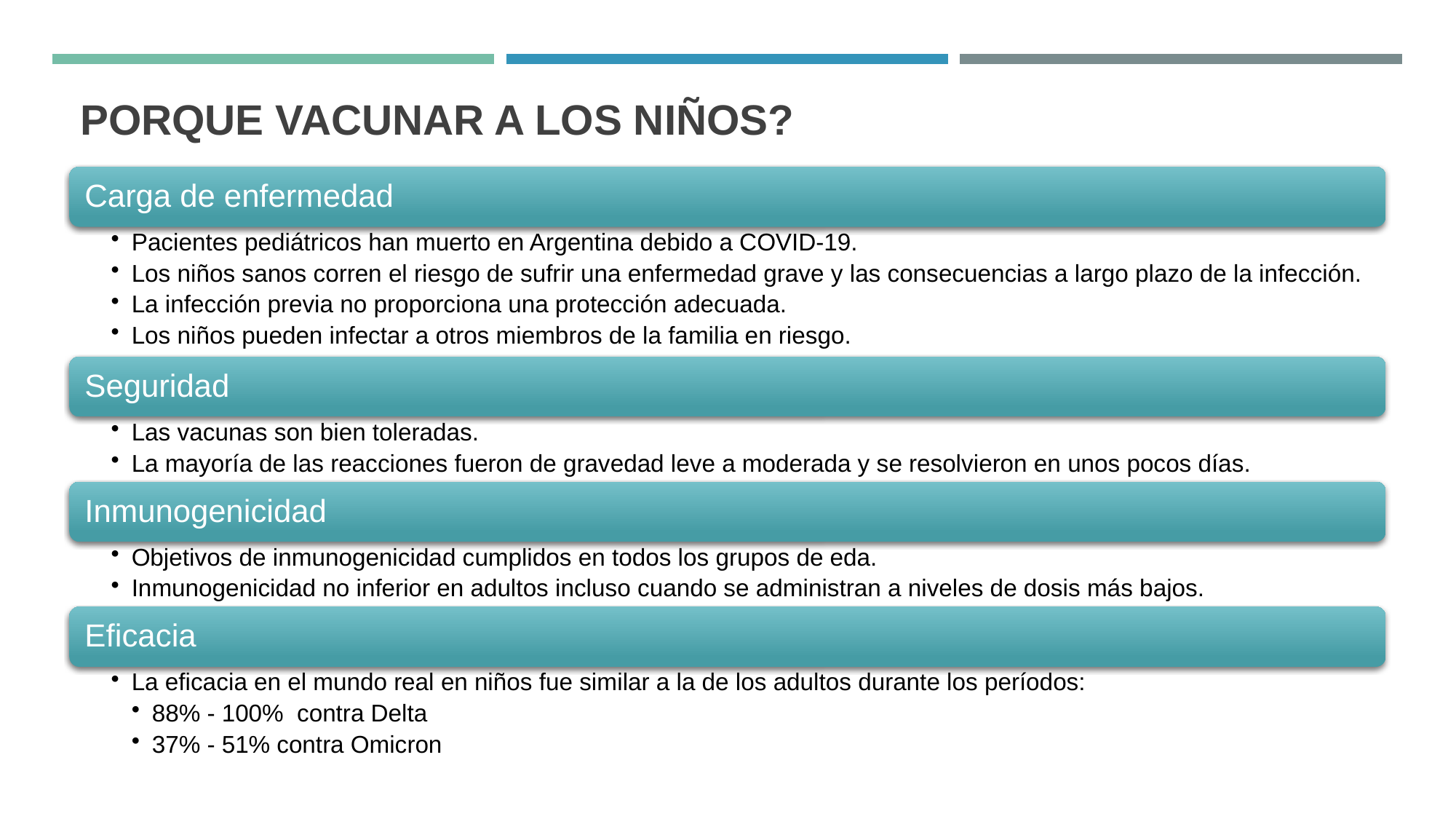

# Porque vacunar a los niños?
Carga de enfermedad
Pacientes pediátricos han muerto en Argentina debido a COVID-19.
Los niños sanos corren el riesgo de sufrir una enfermedad grave y las consecuencias a largo plazo de la infección.
La infección previa no proporciona una protección adecuada.
Los niños pueden infectar a otros miembros de la familia en riesgo.
Seguridad
Las vacunas son bien toleradas.
La mayoría de las reacciones fueron de gravedad leve a moderada y se resolvieron en unos pocos días.
Inmunogenicidad
Objetivos de inmunogenicidad cumplidos en todos los grupos de eda.
Inmunogenicidad no inferior en adultos incluso cuando se administran a niveles de dosis más bajos.
Eficacia
La eficacia en el mundo real en niños fue similar a la de los adultos durante los períodos:
88% - 100%  contra Delta
37% - 51% contra Omicron